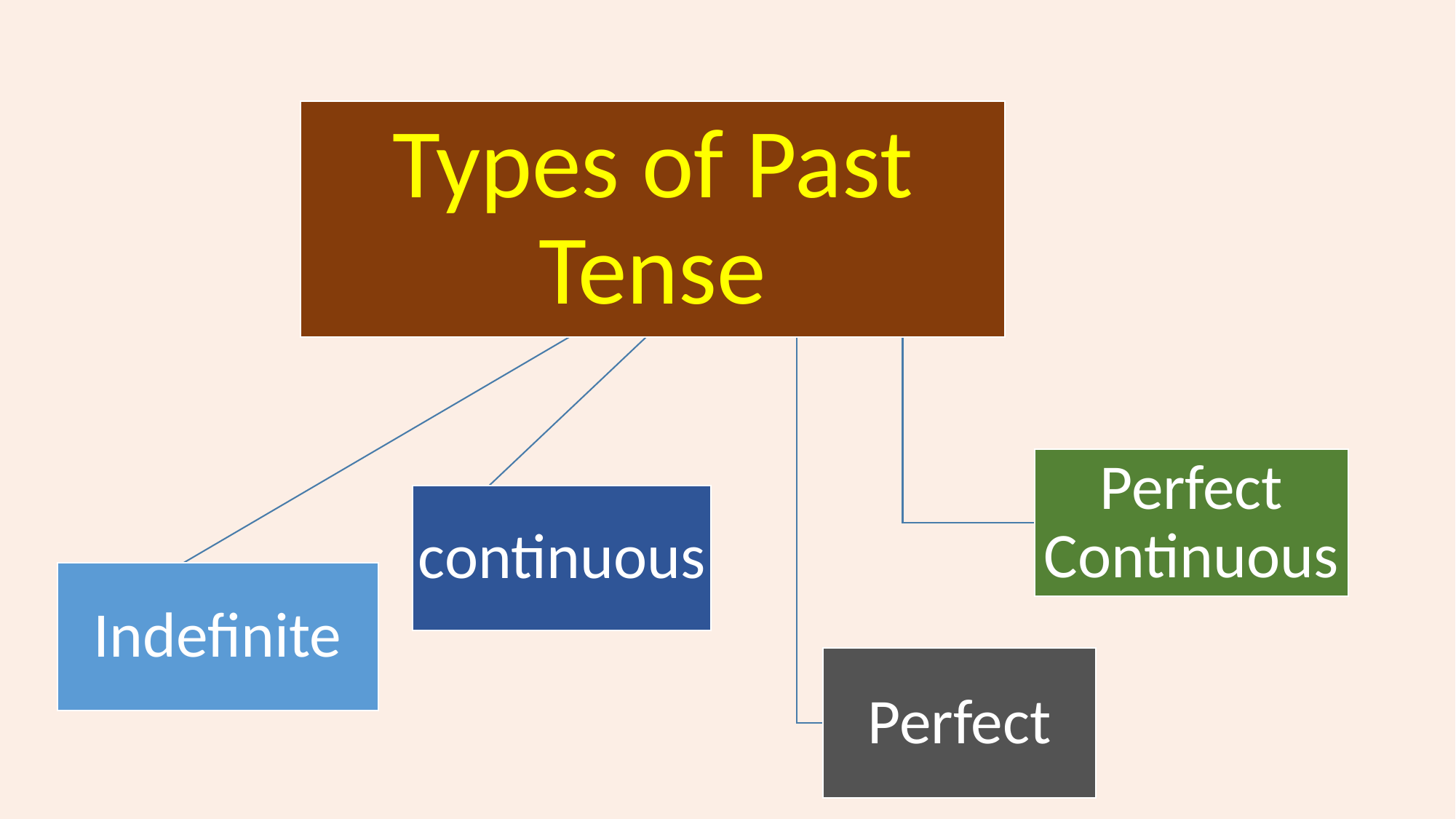

Types of Past Tense
Indefinite
continuous
Perfect
Perfect Continuous